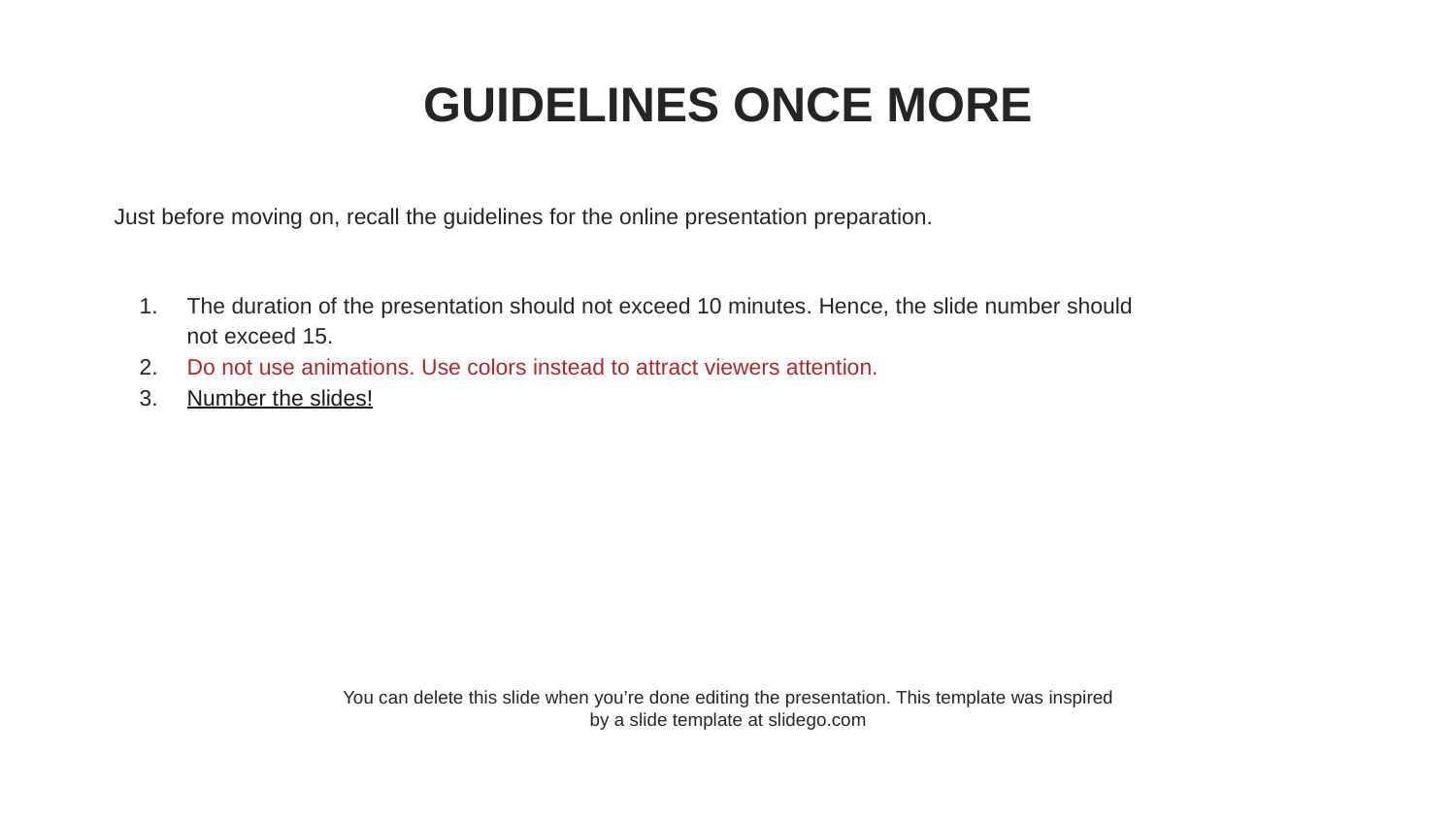

# GUIDELINES ONCE MORE
Just before moving on, recall the guidelines for the online presentation preparation.

The duration of the presentation should not exceed 10 minutes. Hence, the slide number should not exceed 15.
Do not use animations. Use colors instead to attract viewers attention.
Number the slides!
You can delete this slide when you’re done editing the presentation. This template was inspired by a slide template at slidego.com